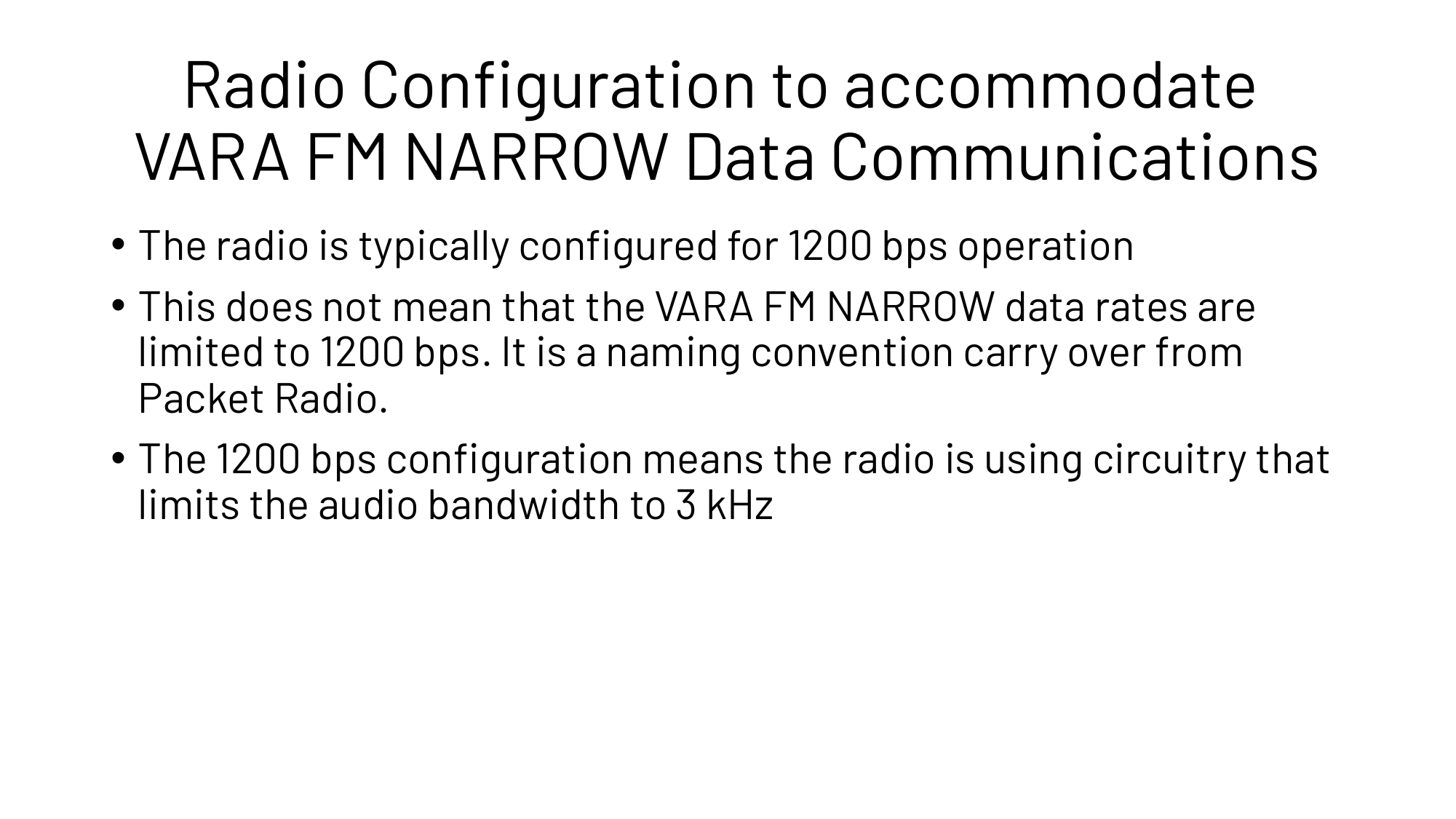

# Radio Configuration to accommodate VARA FM NARROW Data Communications
The radio is typically configured for 1200 bps operation
This does not mean that the VARA FM NARROW data rates are limited to 1200 bps. It is a naming convention carry over from Packet Radio.
The 1200 bps configuration means the radio is using circuitry that limits the audio bandwidth to 3 kHz